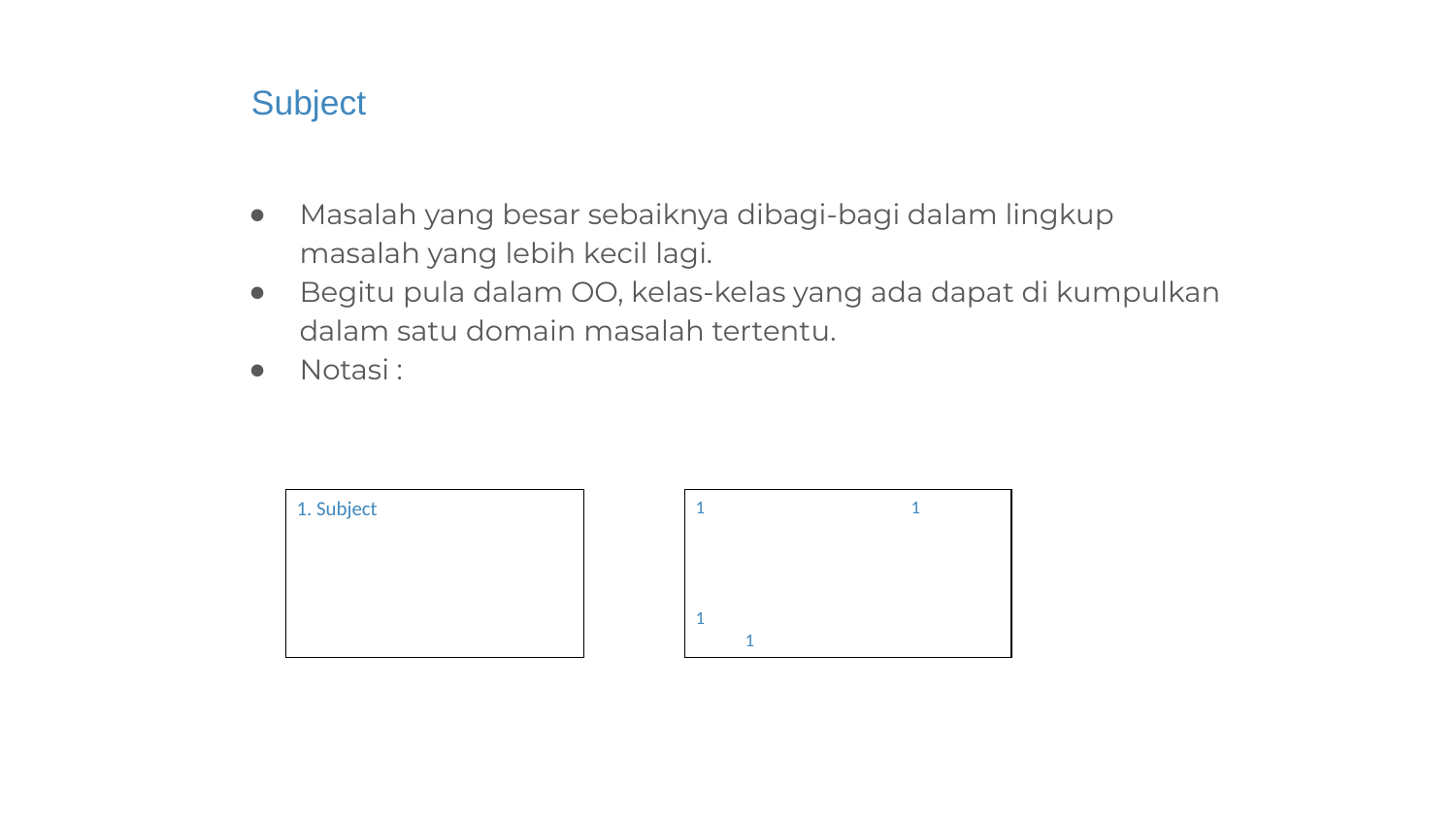

# Subject
Masalah yang besar sebaiknya dibagi-bagi dalam lingkup masalah yang lebih kecil lagi.
Begitu pula dalam OO, kelas-kelas yang ada dapat di kumpulkan dalam satu domain masalah tertentu.
Notasi :

1. Subject
1                              	                 1

1                                  	                1